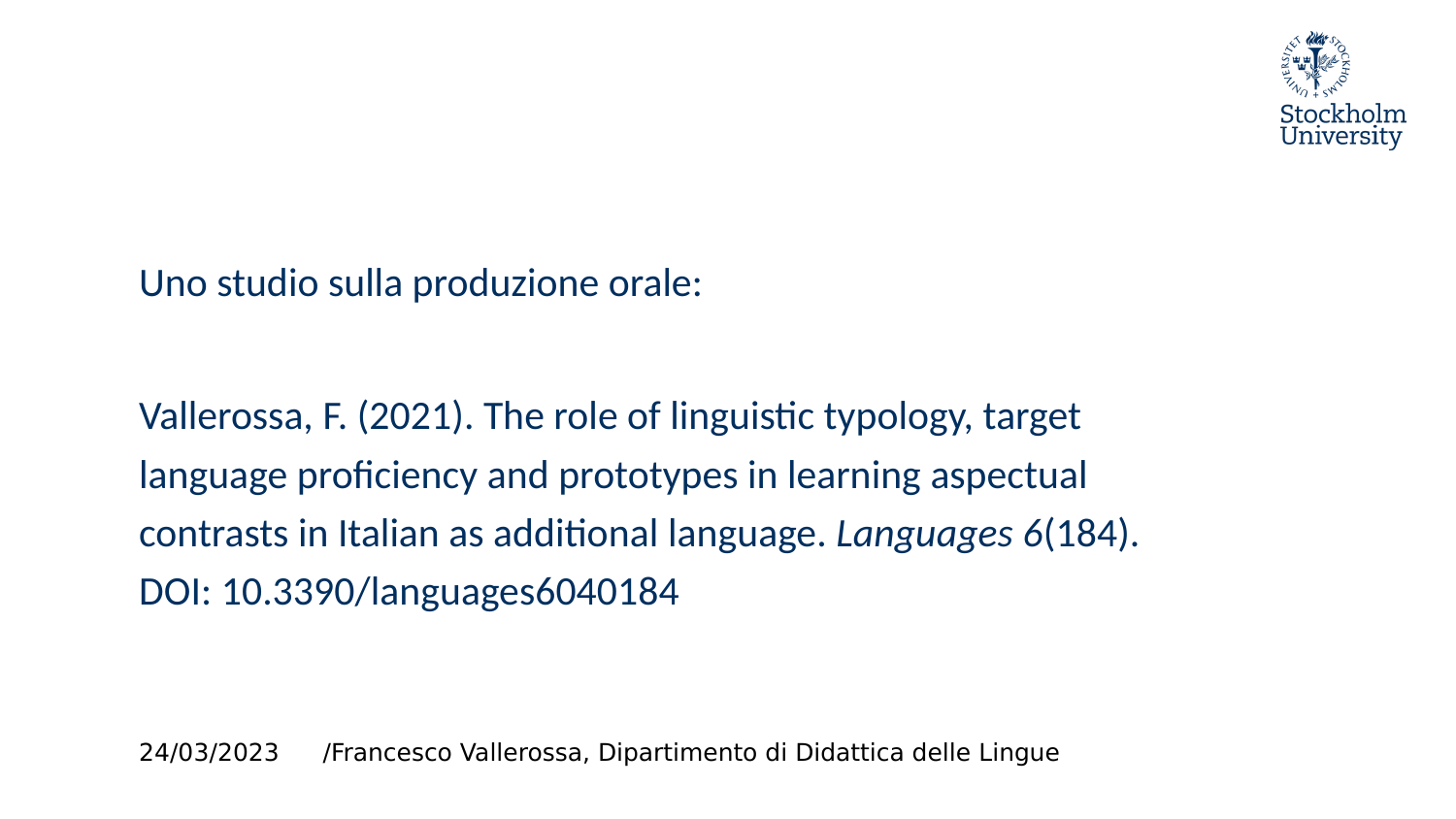

Uno studio sulla produzione orale:

Vallerossa, F. (2021). The role of linguistic typology, target language proficiency and prototypes in learning aspectual contrasts in Italian as additional language. Languages 6(184). DOI: 10.3390/languages6040184
24/03/2023
/Francesco Vallerossa, Dipartimento di Didattica delle Lingue